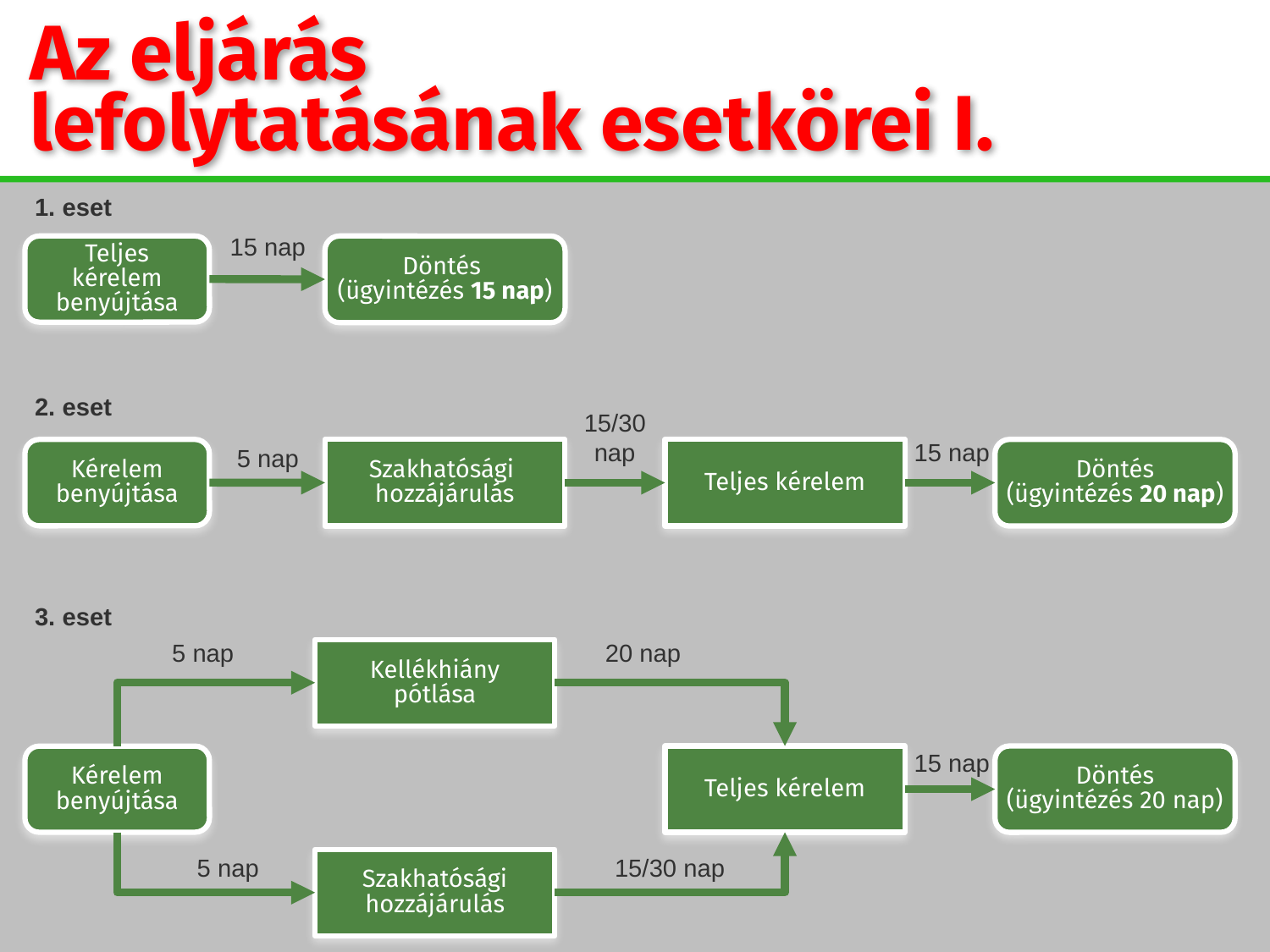

Az eljárás
lefolytatásának esetkörei I.

1. eset
15 nap
Teljes kérelem benyújtása
Döntés
(ügyintézés 15 nap)
2. eset
15/30
nap
15 nap
5 nap
Kérelem benyújtása
Szakhatósági
hozzájárulás
Teljes kérelem
Döntés
(ügyintézés 20 nap)
3. eset
5 nap
20 nap
Kellékhiány
pótlása
15 nap
Teljes kérelem
Döntés
(ügyintézés 20 nap)
Kérelem benyújtása
5 nap
15/30 nap
Szakhatósági
hozzájárulás